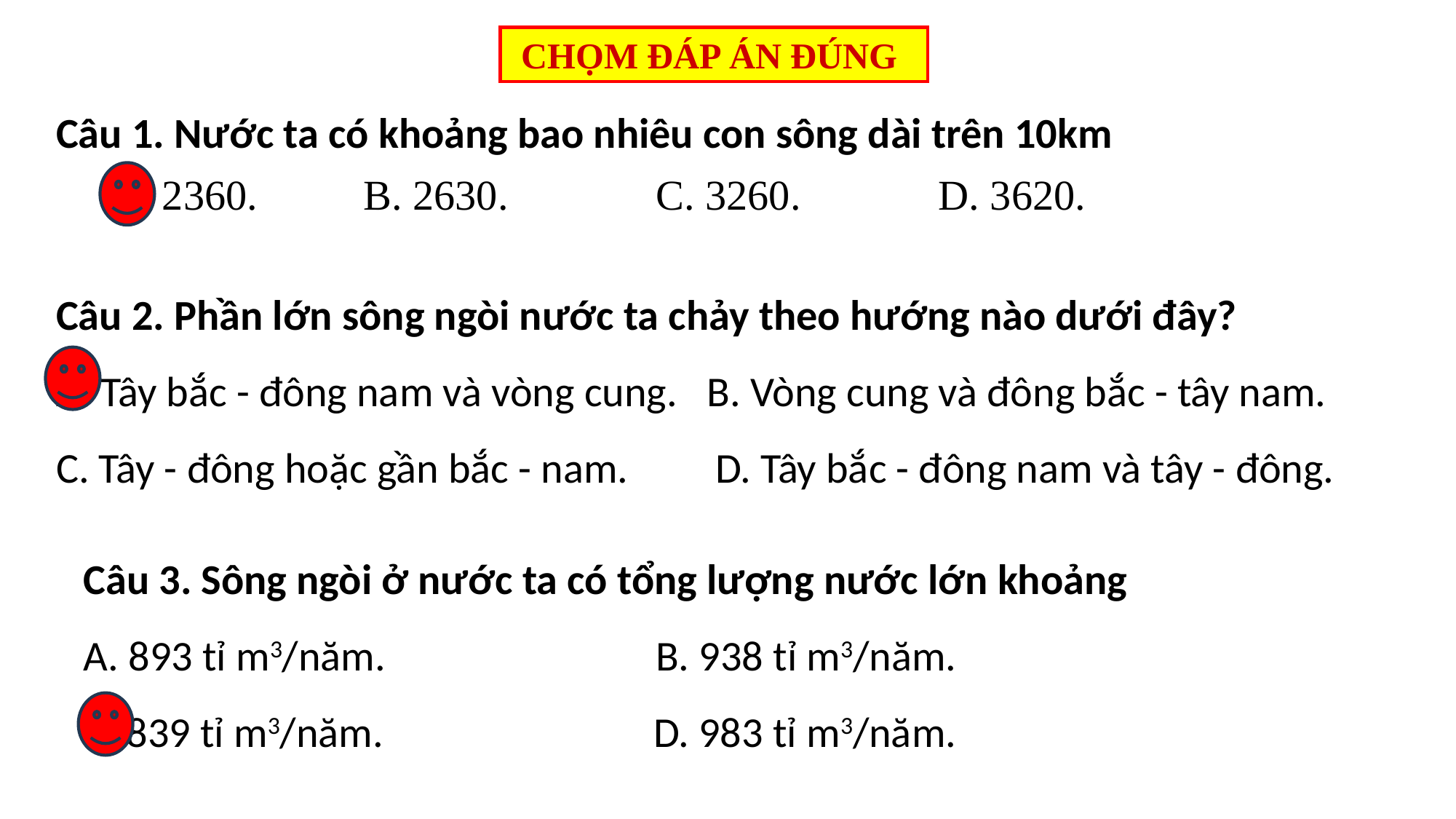

CHỌM ĐÁP ÁN ĐÚNG
Câu 1. Nước ta có khoảng bao nhiêu con sông dài trên 10km
A. 2360.          B. 2630.              C. 3260.             D. 3620.

Câu 2. Phần lớn sông ngòi nước ta chảy theo hướng nào dưới đây?
A. Tây bắc - đông nam và vòng cung.   B. Vòng cung và đông bắc - tây nam.
C. Tây - đông hoặc gần bắc - nam.         D. Tây bắc - đông nam và tây - đông.

Câu 3. Sông ngòi ở nước ta có tổng lượng nước lớn khoảng
A. 893 tỉ m3/năm.                            B. 938 tỉ m3/năm.
C. 839 tỉ m3/năm.                            D. 983 tỉ m3/năm.